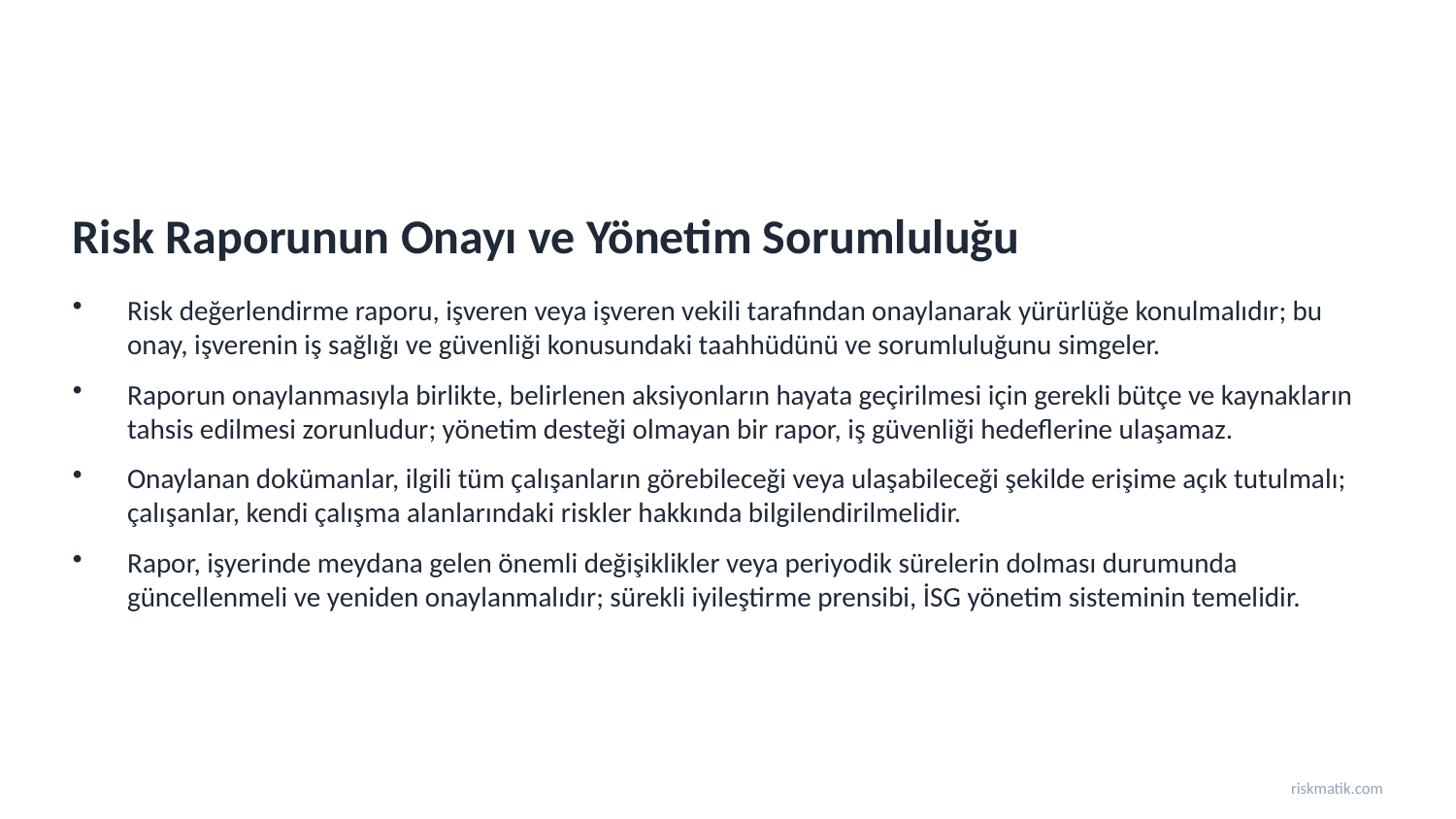

Risk Raporunun Onayı ve Yönetim Sorumluluğu
Risk değerlendirme raporu, işveren veya işveren vekili tarafından onaylanarak yürürlüğe konulmalıdır; bu onay, işverenin iş sağlığı ve güvenliği konusundaki taahhüdünü ve sorumluluğunu simgeler.
Raporun onaylanmasıyla birlikte, belirlenen aksiyonların hayata geçirilmesi için gerekli bütçe ve kaynakların tahsis edilmesi zorunludur; yönetim desteği olmayan bir rapor, iş güvenliği hedeflerine ulaşamaz.
Onaylanan dokümanlar, ilgili tüm çalışanların görebileceği veya ulaşabileceği şekilde erişime açık tutulmalı; çalışanlar, kendi çalışma alanlarındaki riskler hakkında bilgilendirilmelidir.
Rapor, işyerinde meydana gelen önemli değişiklikler veya periyodik sürelerin dolması durumunda güncellenmeli ve yeniden onaylanmalıdır; sürekli iyileştirme prensibi, İSG yönetim sisteminin temelidir.
riskmatik.com